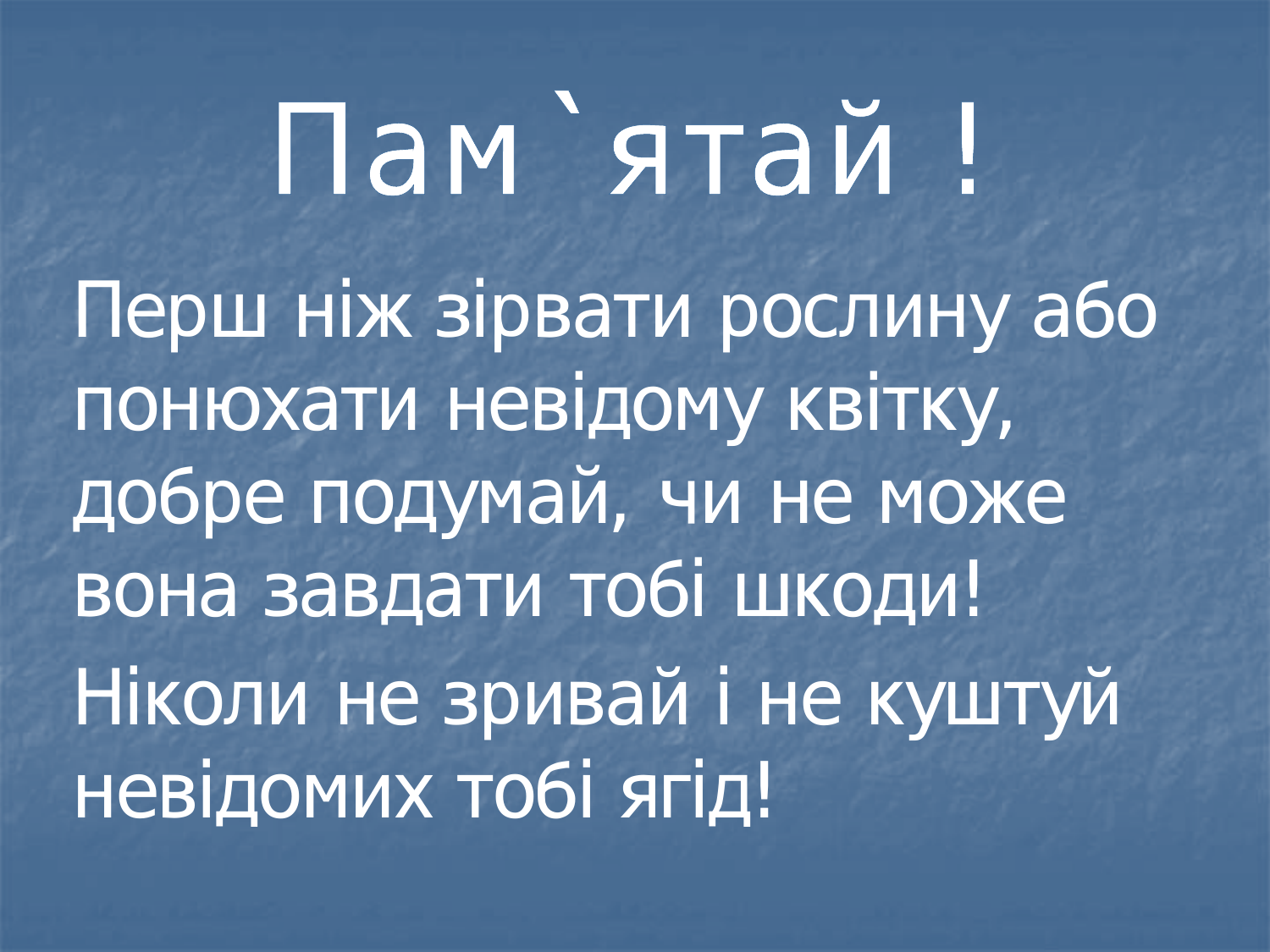

Пам`ятай !
Перш ніж зірвати рослину або понюхати невідому квітку, добре подумай, чи не може вона завдати тобі шкоди!
Ніколи не зривай і не куштуй невідомих тобі ягід!